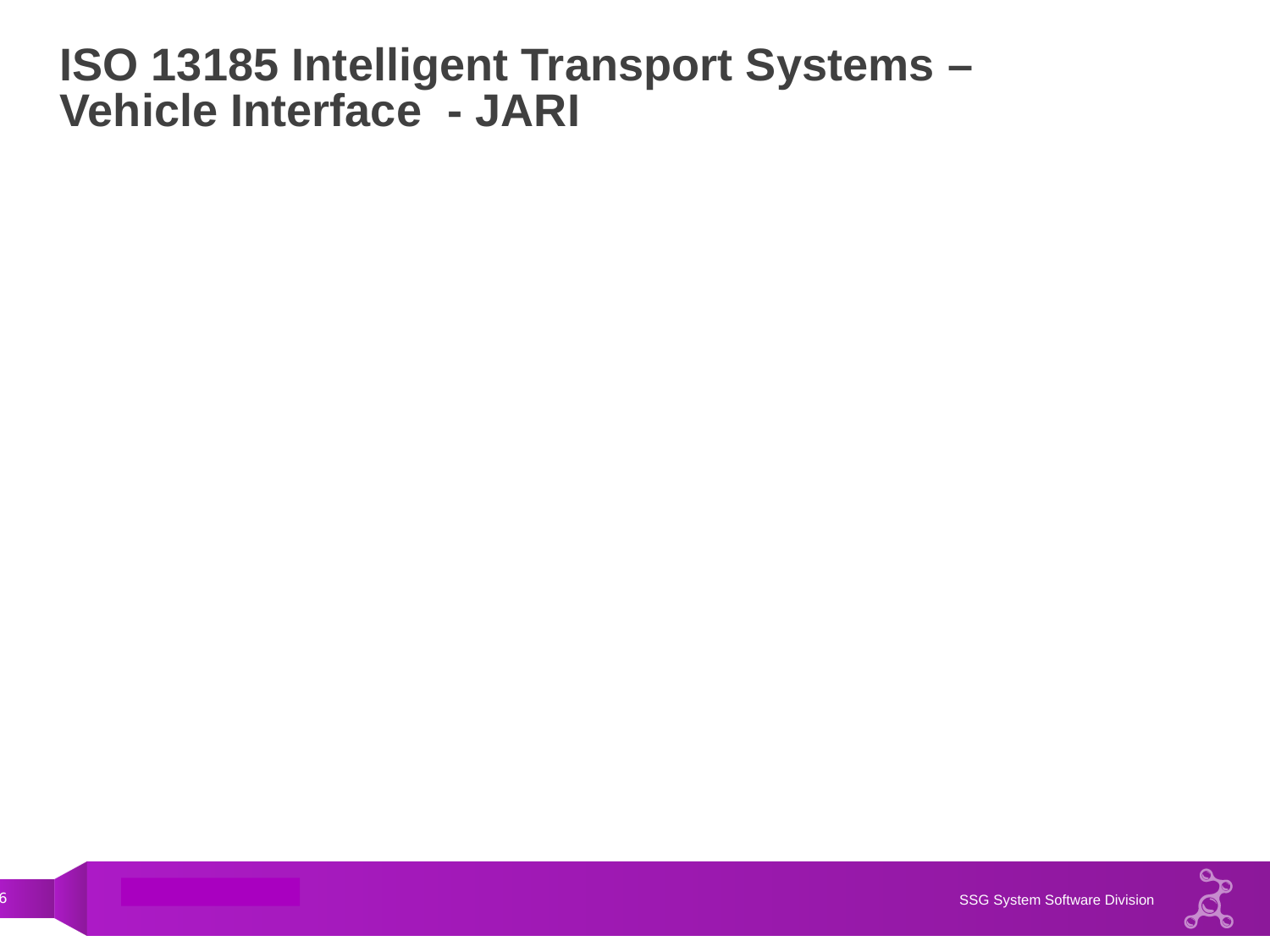

# ISO 13185 Intelligent Transport Systems – Vehicle Interface  - JARI